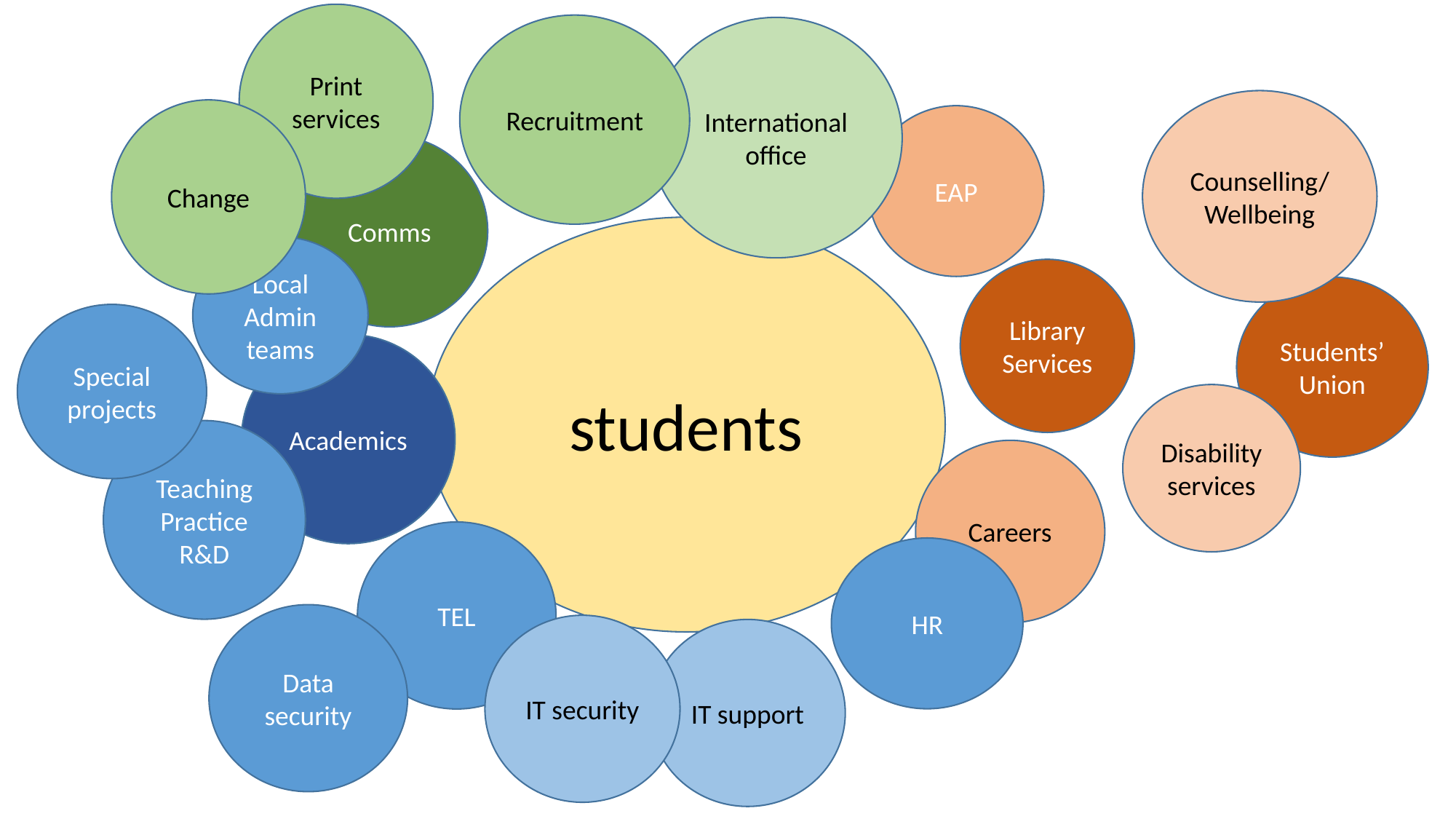

Print services
Recruitment
International office
Counselling/Wellbeing
Change
EAP
Comms
students
Local
Admin teams
Library
Services
Students’ Union
Special projects
Academics
Disability services
Teaching Practice
R&D
Careers
TEL
HR
Data security
IT security
IT support